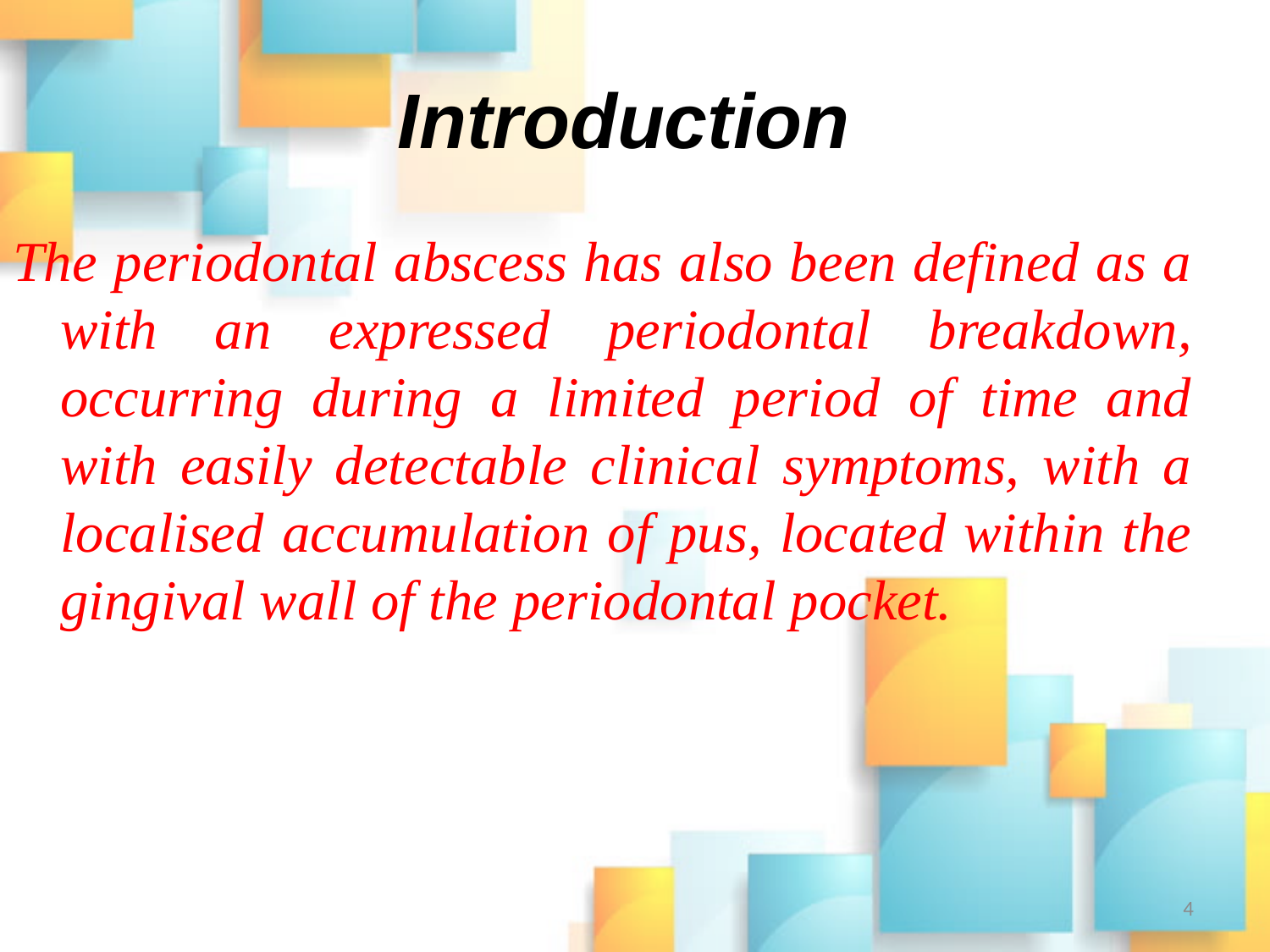

# Introduction
The periodontal abscess has also been defined as a with an expressed periodontal breakdown, occurring during a limited period of time and with easily detectable clinical symptoms, with a localised accumulation of pus, located within the gingival wall of the periodontal pocket.
4